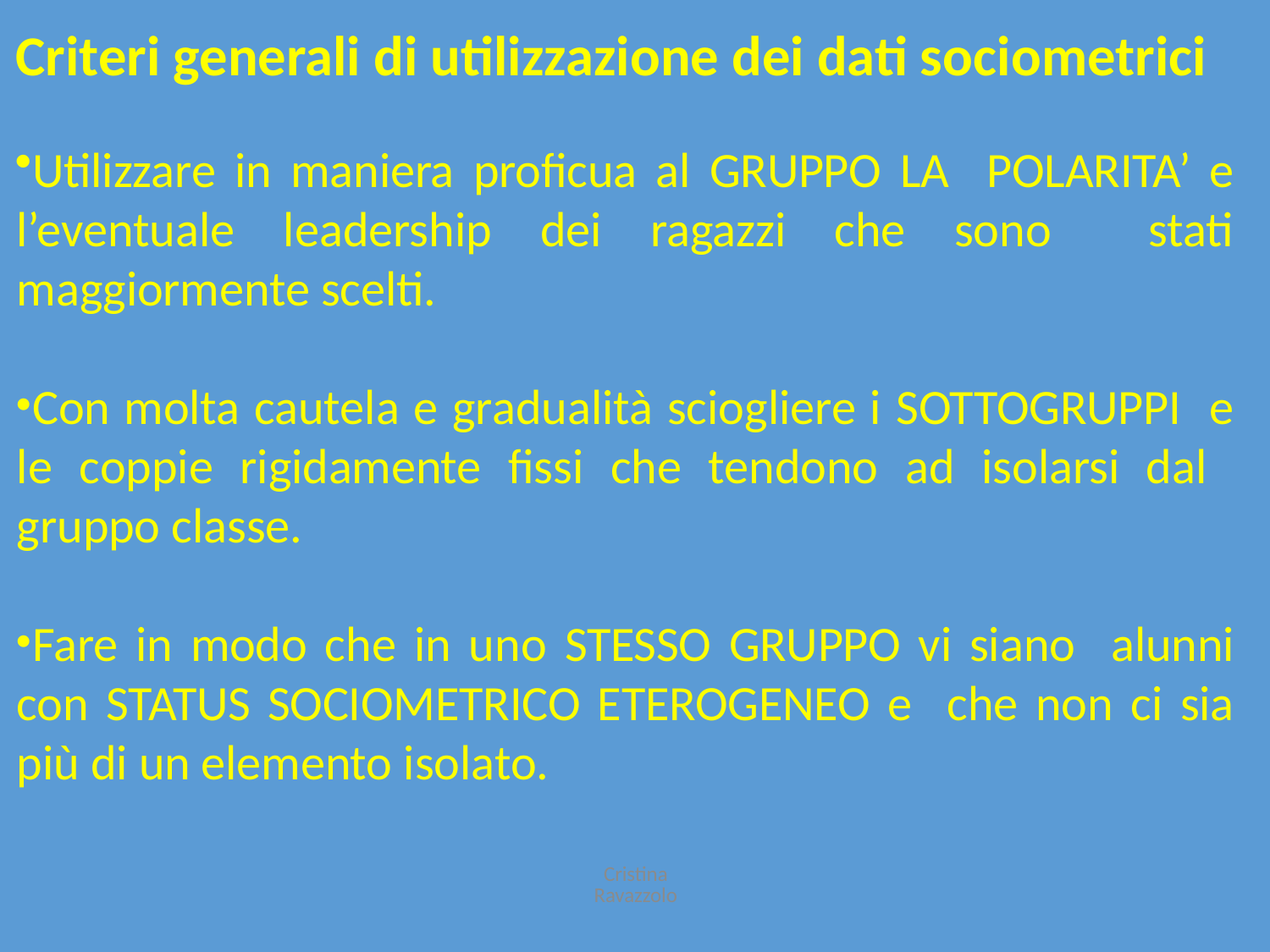

# Criteri generali di utilizzazione dei dati sociometrici
Utilizzare in maniera proficua al GRUPPO LA  POLARITA’ e l’eventuale leadership dei ragazzi che sono  stati maggiormente scelti.

Con molta cautela e gradualità sciogliere i SOTTOGRUPPI  e le coppie rigidamente fissi che tendono ad isolarsi dal  gruppo classe.

Fare in modo che in uno STESSO GRUPPO vi siano  alunni con STATUS SOCIOMETRICO ETEROGENEO e  che non ci sia più di un elemento isolato.
Cristina Ravazzolo